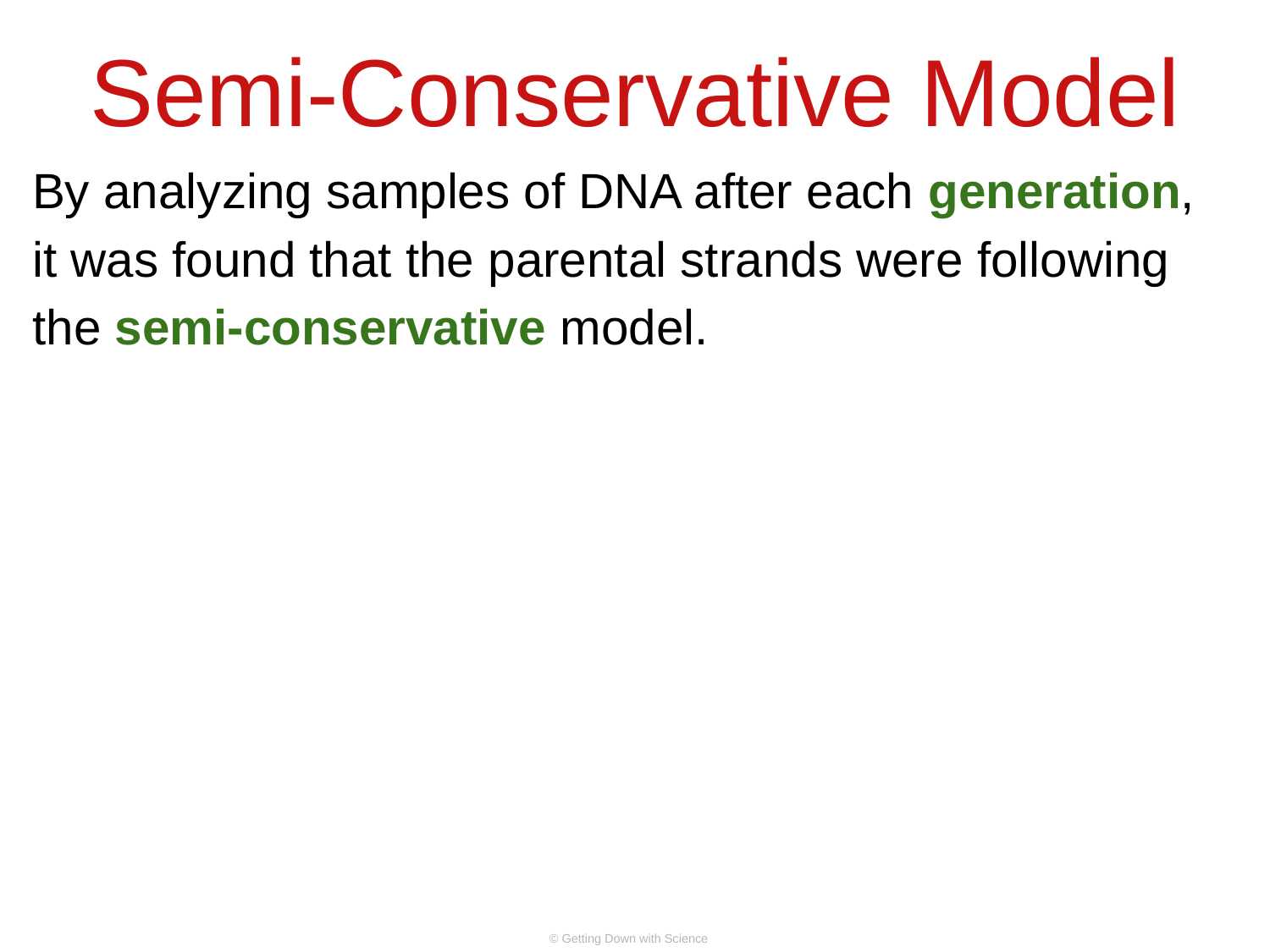

# Semi-Conservative Model
By analyzing samples of DNA after each generation, it was found that the parental strands were following the semi-conservative model.